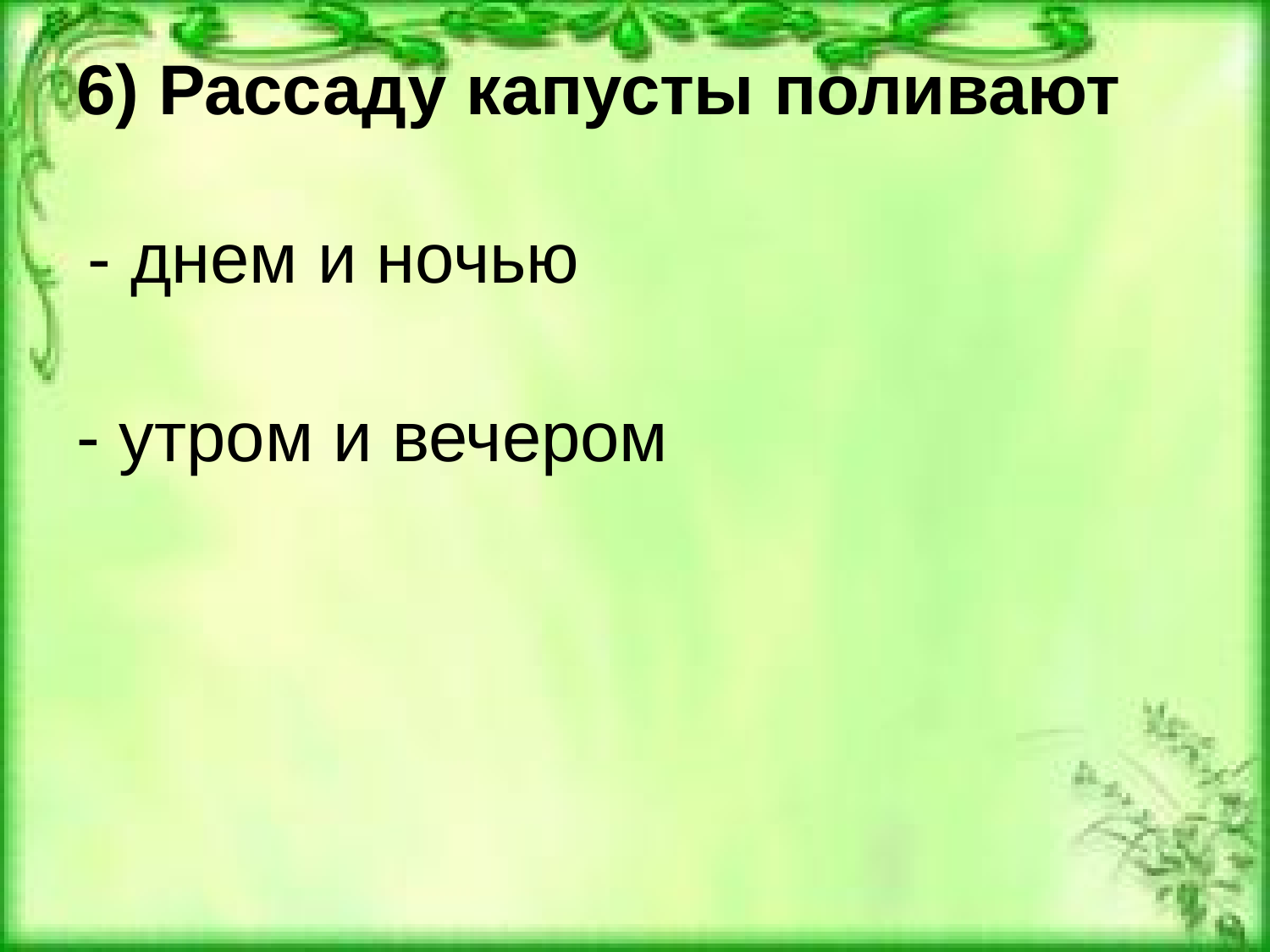

# 6) Рассаду капусты поливают - утром и вечером
- днем и ночью